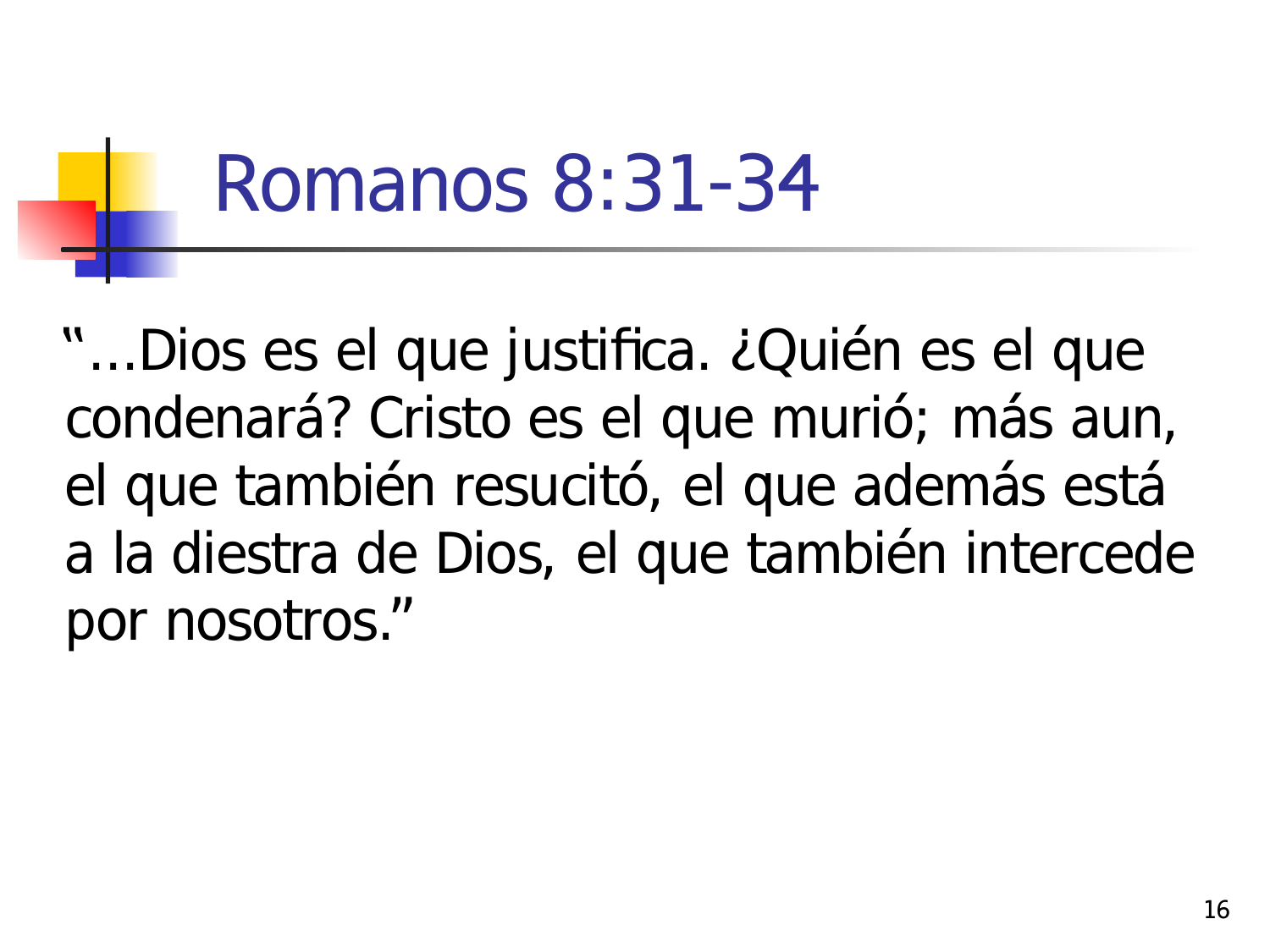

# Romanos 8:31-34
“...Dios es el que justifica. ¿Quién es el que condenará? Cristo es el que murió; más aun, el que también resucitó, el que además está a la diestra de Dios, el que también intercede por nosotros.”
16